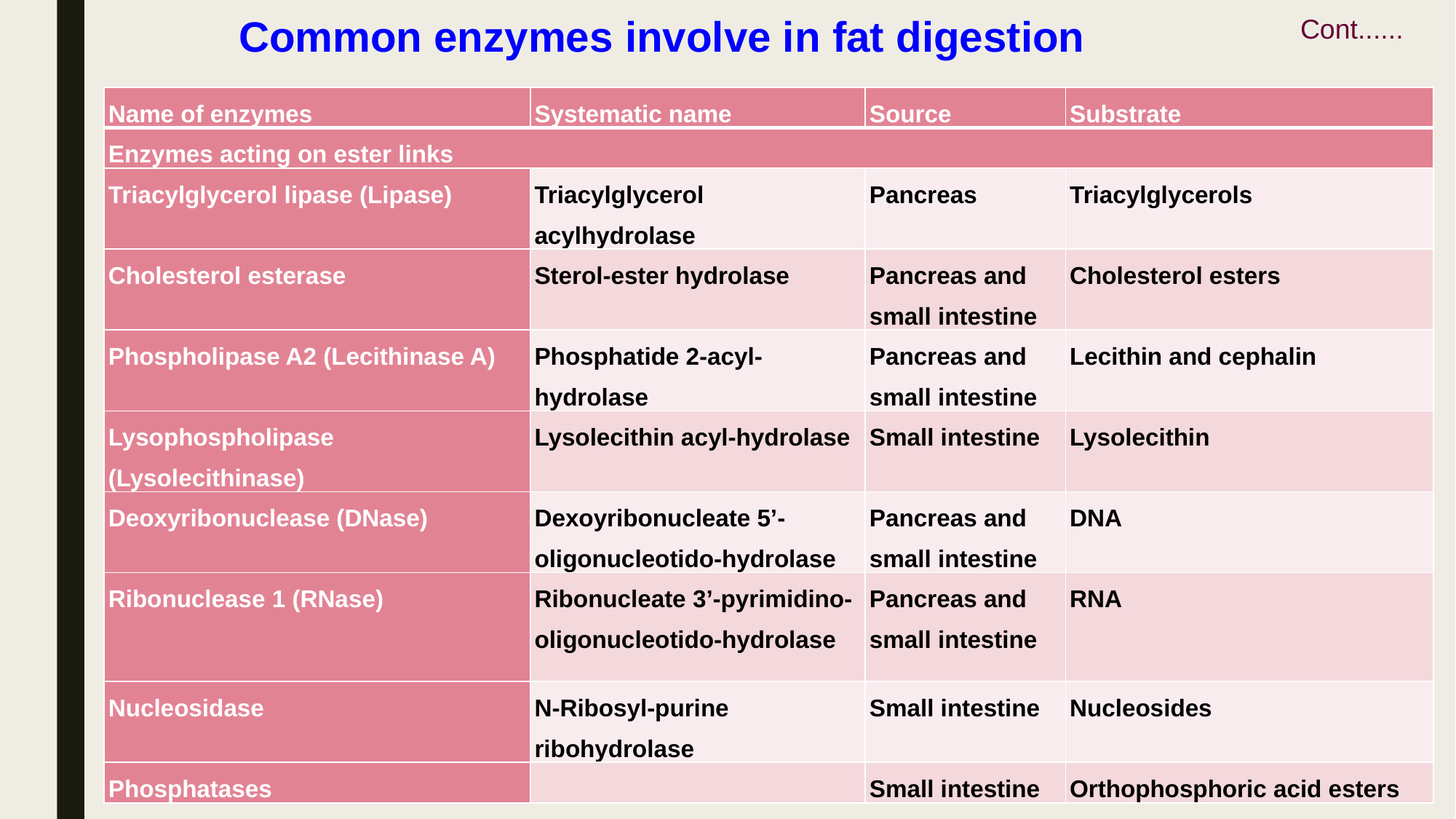

Cont......
# Common enzymes involve in fat digestion
| Name of enzymes | Systematic name | Source | Substrate |
| --- | --- | --- | --- |
| Enzymes acting on ester links |  |  |  |
| Triacylglycerol lipase (Lipase) | Triacylglycerol acylhydrolase | Pancreas | Triacylglycerols |
| Cholesterol esterase | Sterol-ester hydrolase | Pancreas and small intestine | Cholesterol esters |
| Phospholipase A2 (Lecithinase A) | Phosphatide 2-acyl-hydrolase | Pancreas and small intestine | Lecithin and cephalin |
| Lysophospholipase (Lysolecithinase) | Lysolecithin acyl-hydrolase | Small intestine | Lysolecithin |
| Deoxyribonuclease (DNase) | Dexoyribonucleate 5’-oligonucleotido-hydrolase | Pancreas and small intestine | DNA |
| Ribonuclease 1 (RNase) | Ribonucleate 3’-pyrimidino-oligonucleotido-hydrolase | Pancreas and small intestine | RNA |
| Nucleosidase | N-Ribosyl-purine ribohydrolase | Small intestine | Nucleosides |
| Phosphatases |  | Small intestine | Orthophosphoric acid esters |